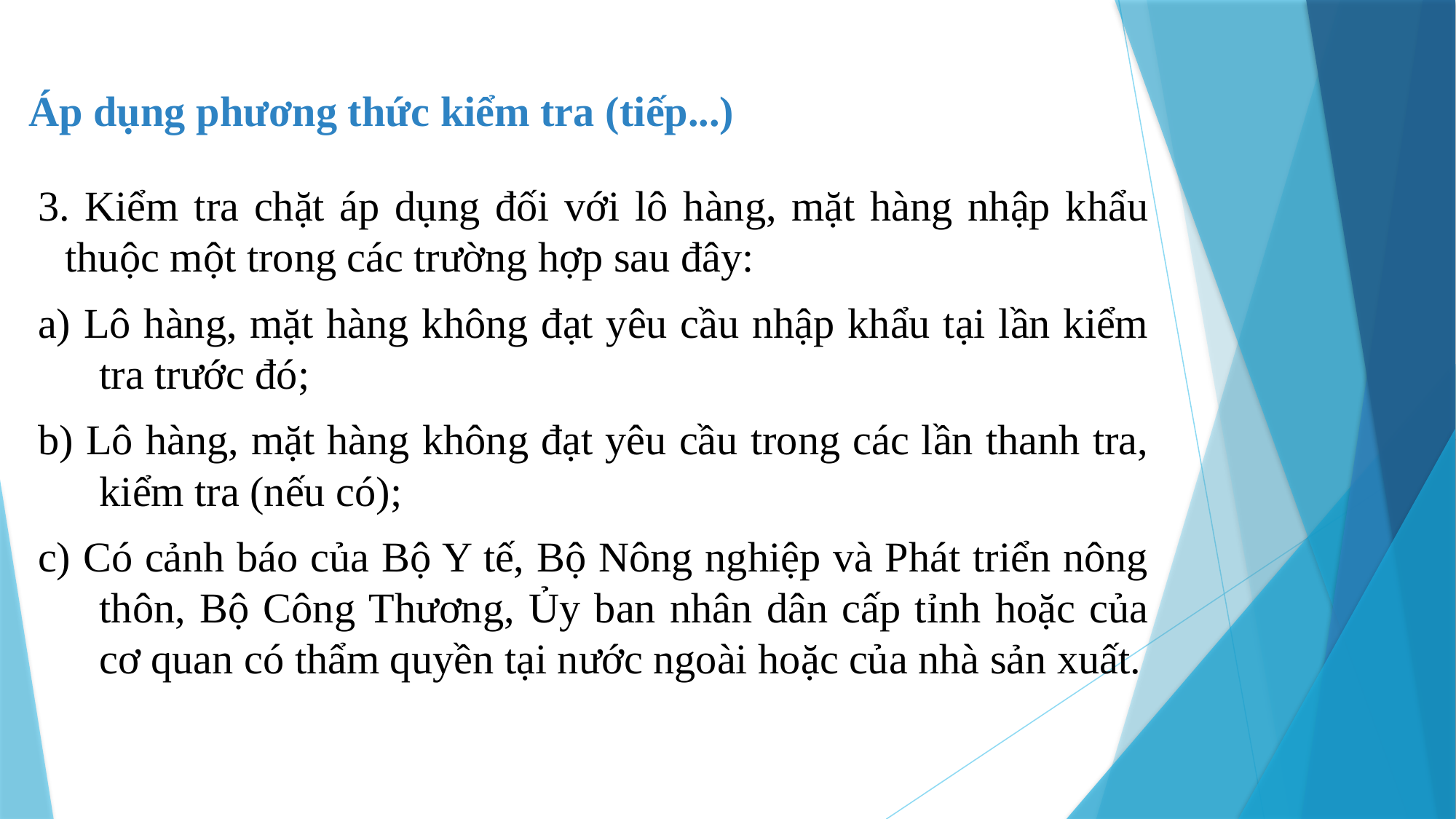

Áp dụng phương thức kiểm tra (tiếp...)
3. Kiểm tra chặt áp dụng đối với lô hàng, mặt hàng nhập khẩu thuộc một trong các trường hợp sau đây:
a) Lô hàng, mặt hàng không đạt yêu cầu nhập khẩu tại lần kiểm tra trước đó;
b) Lô hàng, mặt hàng không đạt yêu cầu trong các lần thanh tra, kiểm tra (nếu có);
c) Có cảnh báo của Bộ Y tế, Bộ Nông nghiệp và Phát triển nông thôn, Bộ Công Thương, Ủy ban nhân dân cấp tỉnh hoặc của cơ quan có thẩm quyền tại nước ngoài hoặc của nhà sản xuất.